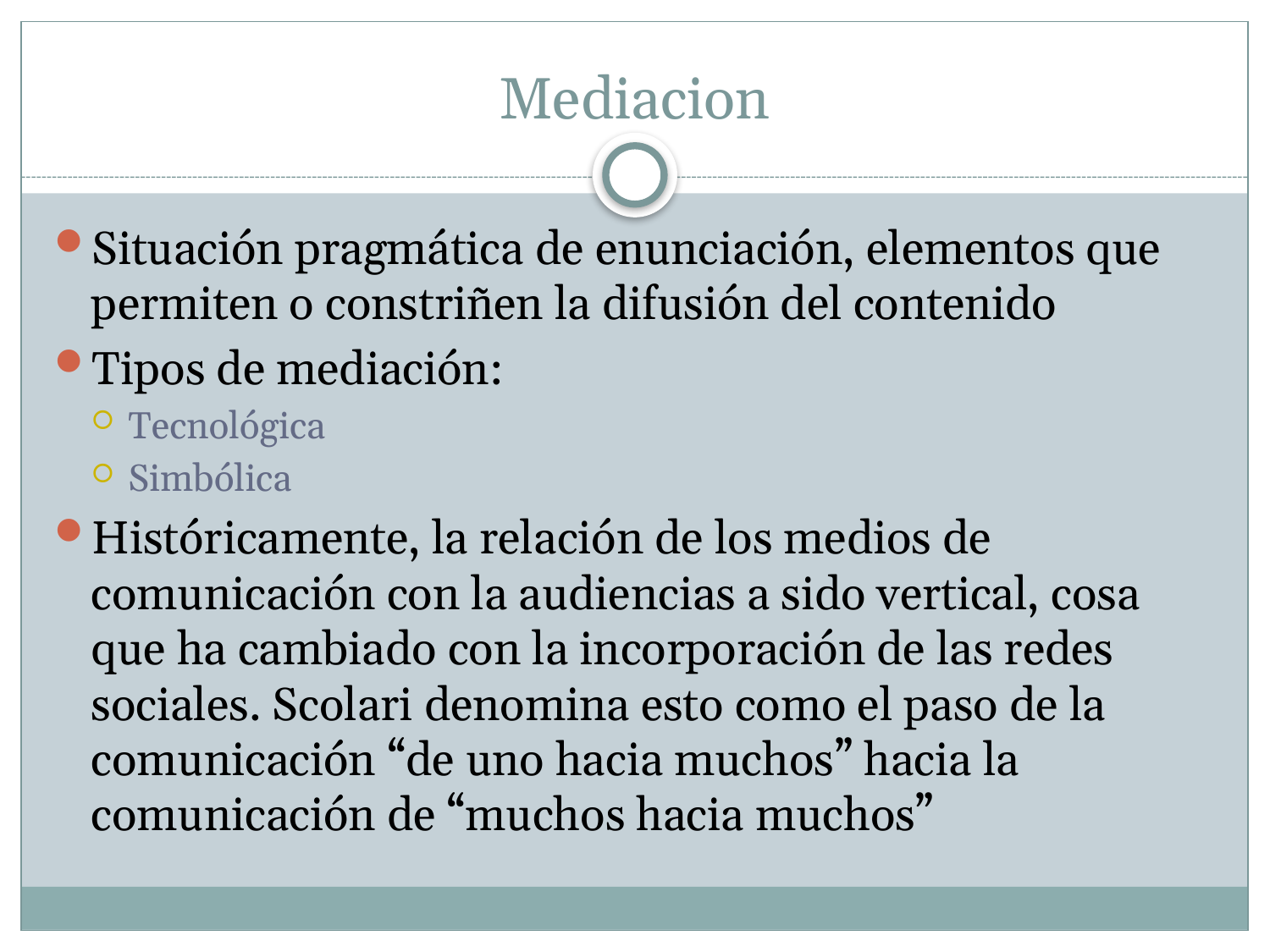

# Mediacion
Situación pragmática de enunciación, elementos que permiten o constriñen la difusión del contenido
Tipos de mediación:
Tecnológica
Simbólica
Históricamente, la relación de los medios de comunicación con la audiencias a sido vertical, cosa que ha cambiado con la incorporación de las redes sociales. Scolari denomina esto como el paso de la comunicación “de uno hacia muchos” hacia la comunicación de “muchos hacia muchos”